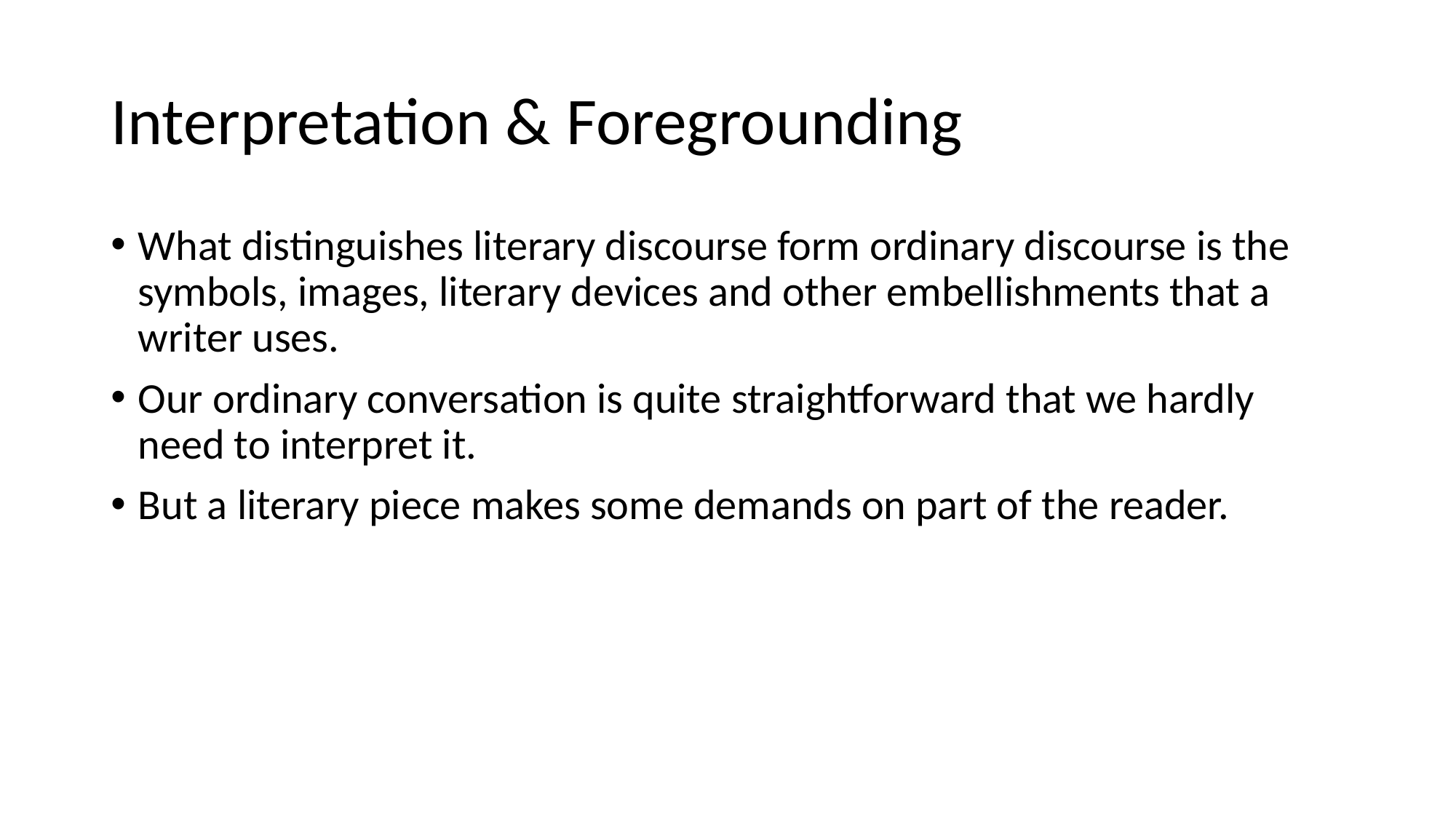

# Interpretation & Foregrounding
What distinguishes literary discourse form ordinary discourse is the symbols, images, literary devices and other embellishments that a writer uses.
Our ordinary conversation is quite straightforward that we hardly need to interpret it.
But a literary piece makes some demands on part of the reader.